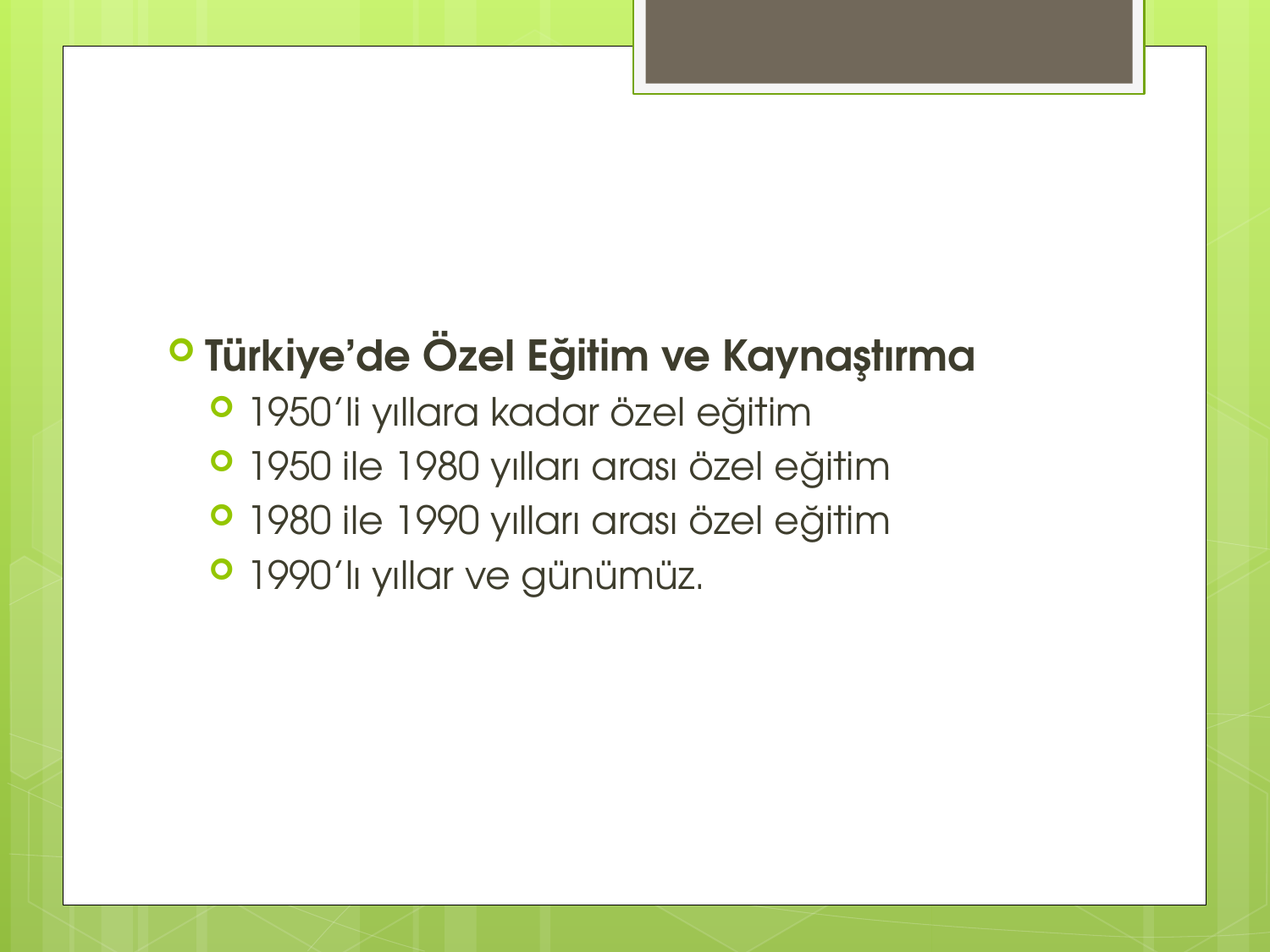

#
Türkiye’de Özel Eğitim ve Kaynaştırma
1950’li yıllara kadar özel eğitim
1950 ile 1980 yılları arası özel eğitim
1980 ile 1990 yılları arası özel eğitim
1990’lı yıllar ve günümüz.